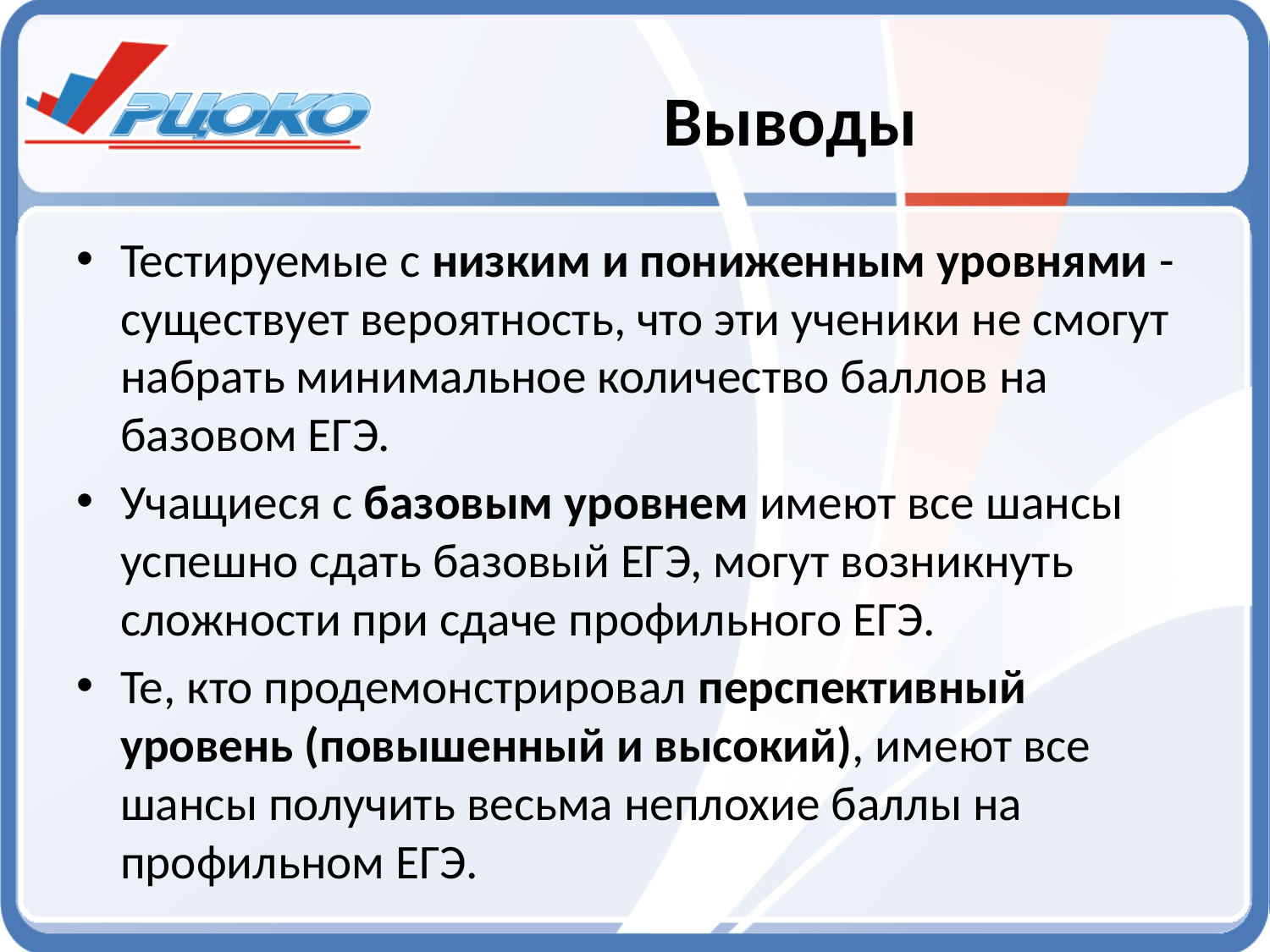

# Выводы
Тестируемые с низким и пониженным уровнями - существует вероятность, что эти ученики не смогут набрать минимальное количество баллов на базовом ЕГЭ.
Учащиеся с базовым уровнем имеют все шансы успешно сдать базовый ЕГЭ, могут возникнуть сложности при сдаче профильного ЕГЭ.
Те, кто продемонстрировал перспективный уровень (повышенный и высокий), имеют все шансы получить весьма неплохие баллы на профильном ЕГЭ.